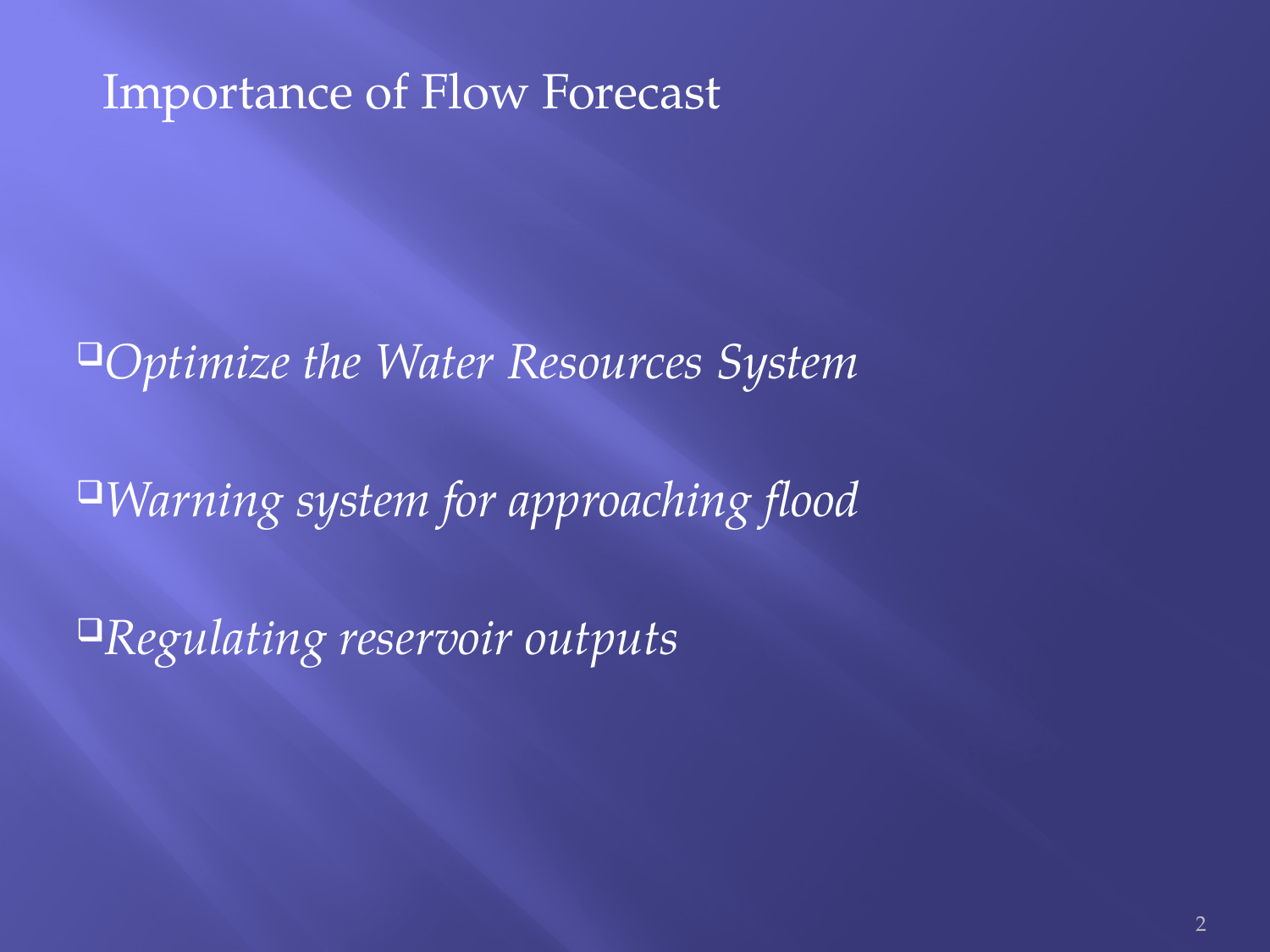

Importance of Flow Forecast

Optimize the Water Resources System

Warning system for approaching flood

Regulating reservoir outputs

2